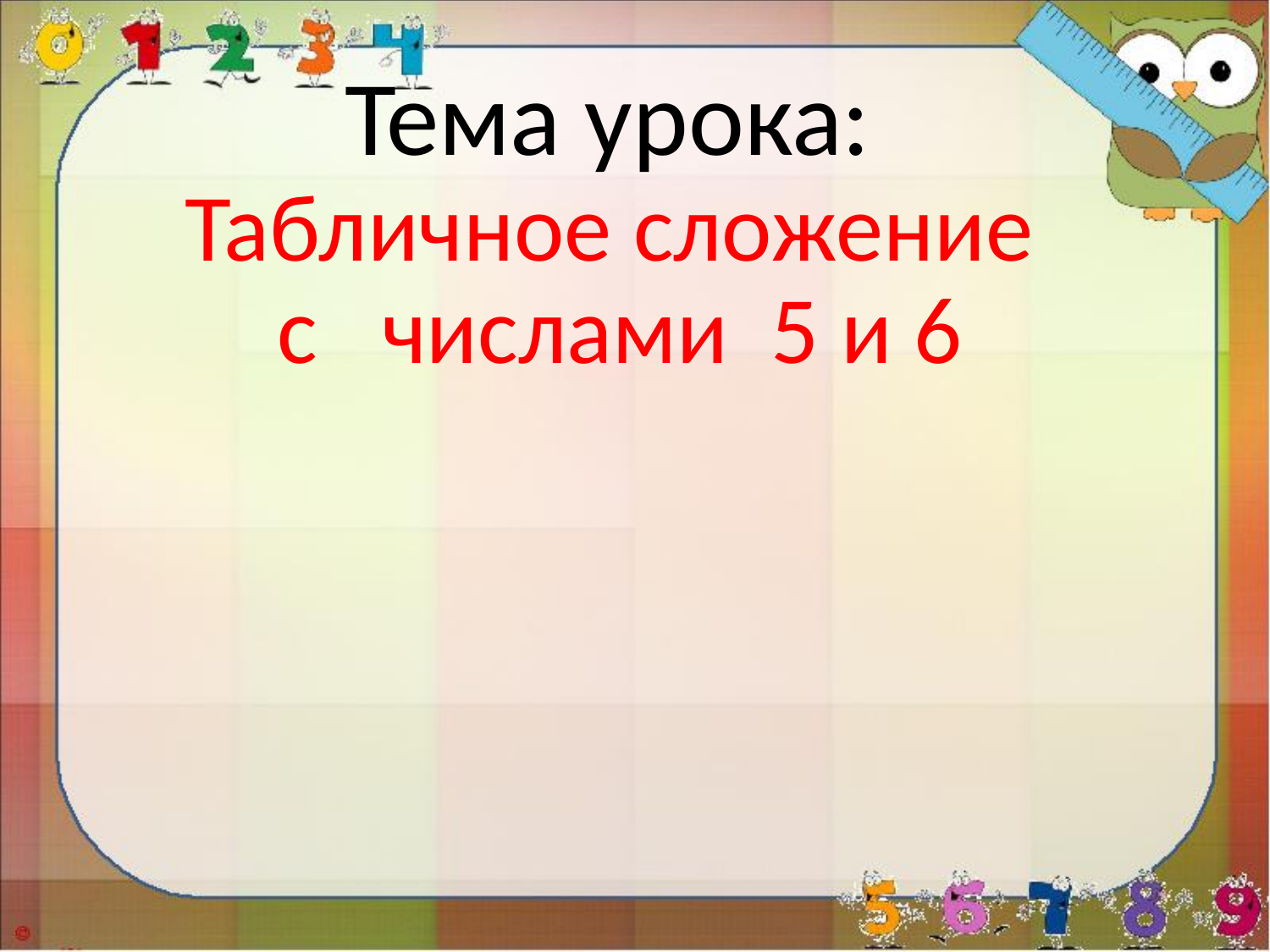

# Тема урока:  Табличное сложение с   числами  5 и 6